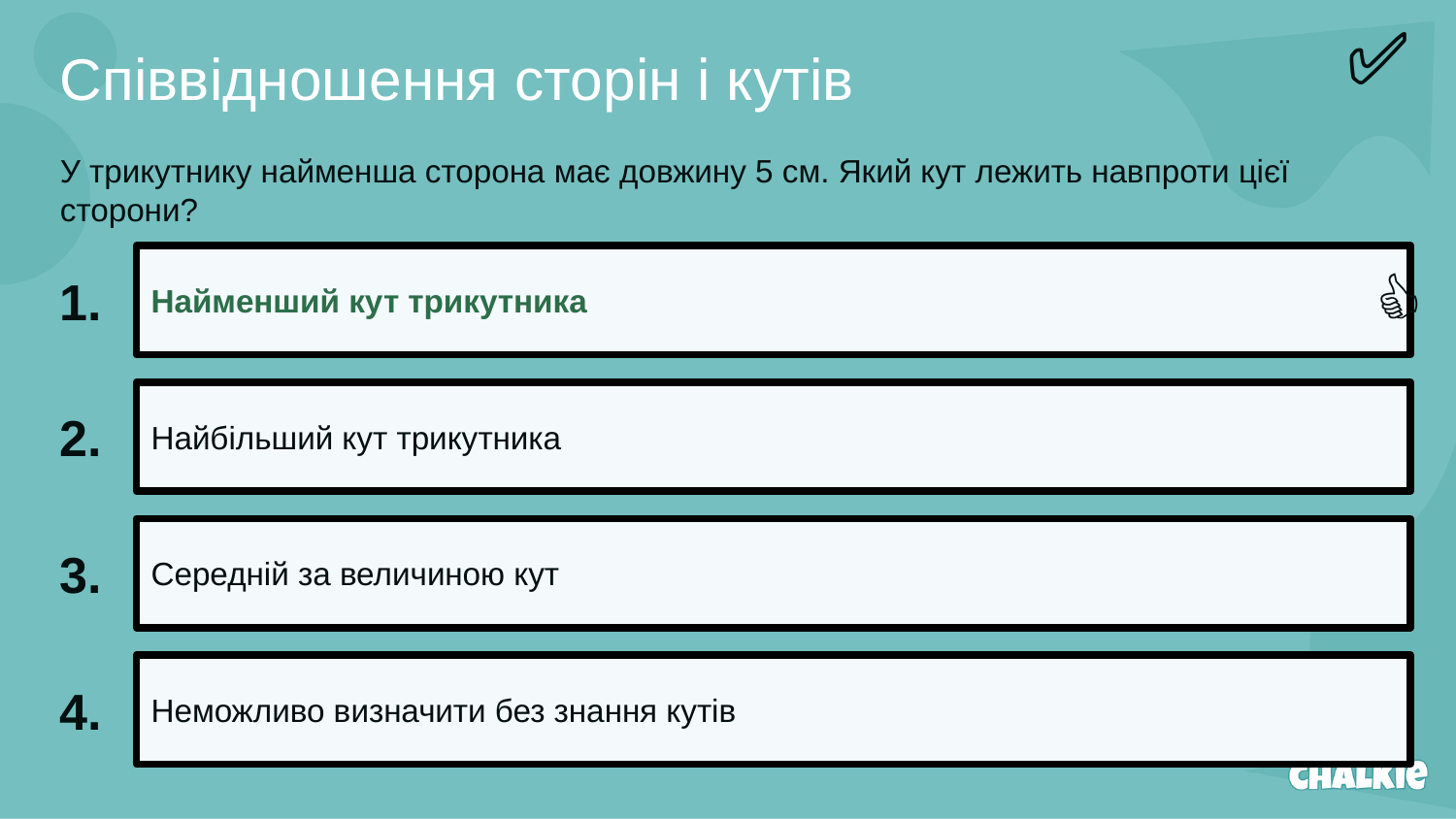

Співвідношення сторін і кутів
✅​
У трикутнику найменша сторона має довжину 5 см. Який кут лежить навпроти цієї сторони?
1.
Найменший кут трикутника
👍​
2.
Найбільший кут трикутника
3.
Середній за величиною кут
4.
Неможливо визначити без знання кутів